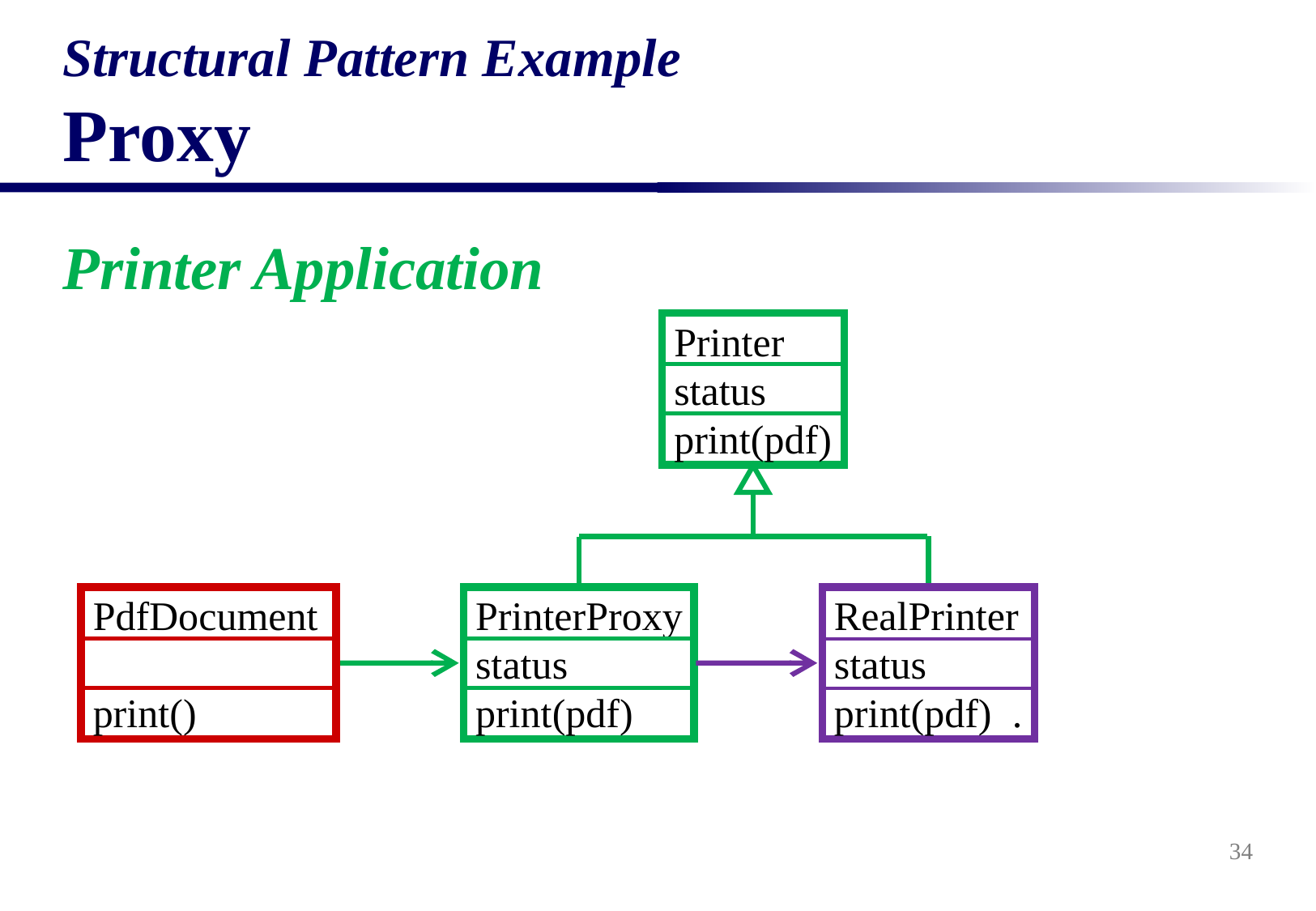

# Structural Pattern Example Proxy
Printer Application
Printer
status
print(pdf)

PdfDocument

print()
PrinterProxy
status
print(pdf)
RealPrinter
status
print(pdf)  .

34